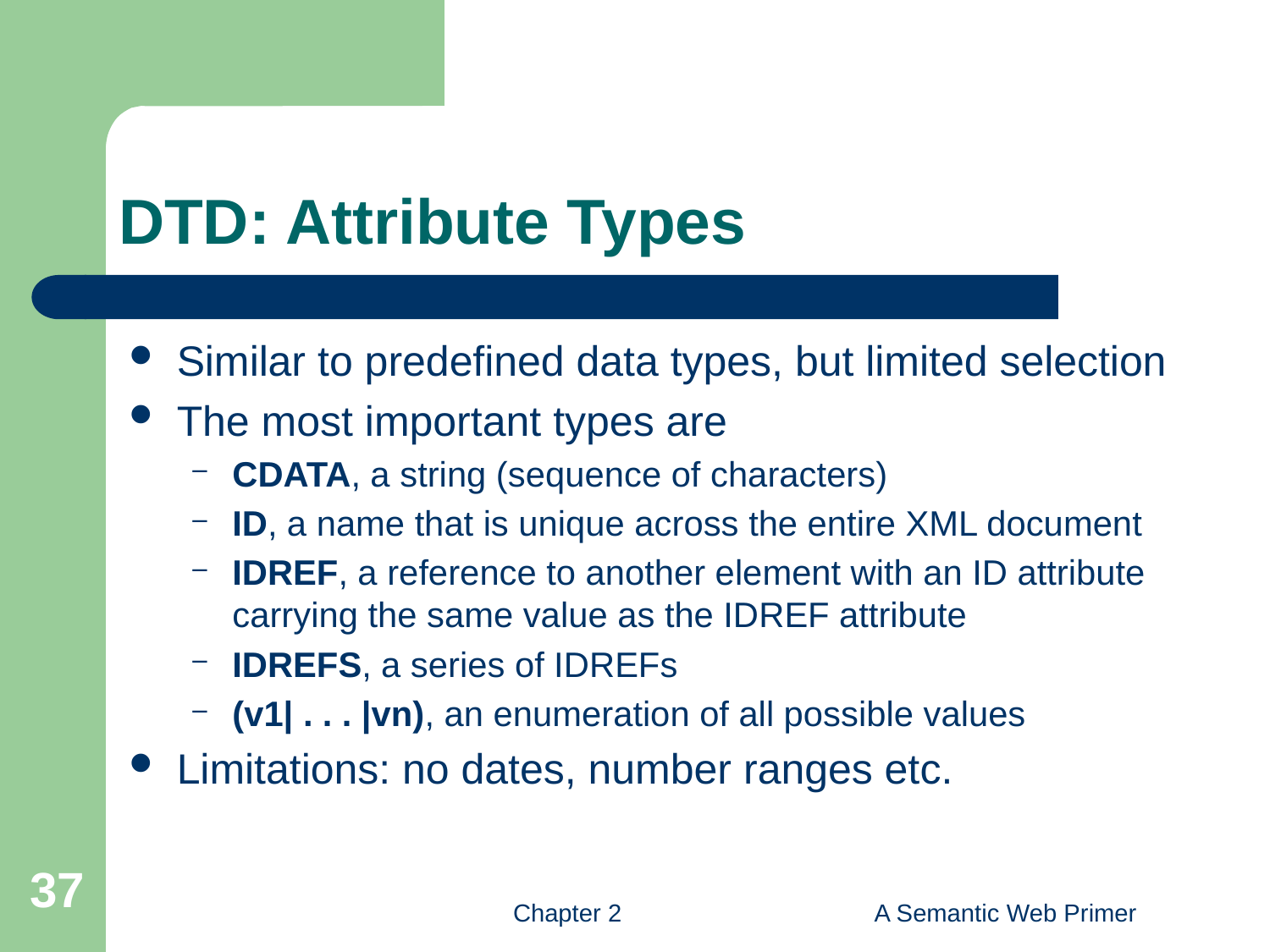

# DTD: Attribute Types
Similar to predefined data types, but limited selection
The most important types are
CDATA, a string (sequence of characters)
ID, a name that is unique across the entire XML document
IDREF, a reference to another element with an ID attribute carrying the same value as the IDREF attribute
IDREFS, a series of IDREFs
(v1| . . . |vn), an enumeration of all possible values
Limitations: no dates, number ranges etc.
37
Chapter 2
A Semantic Web Primer